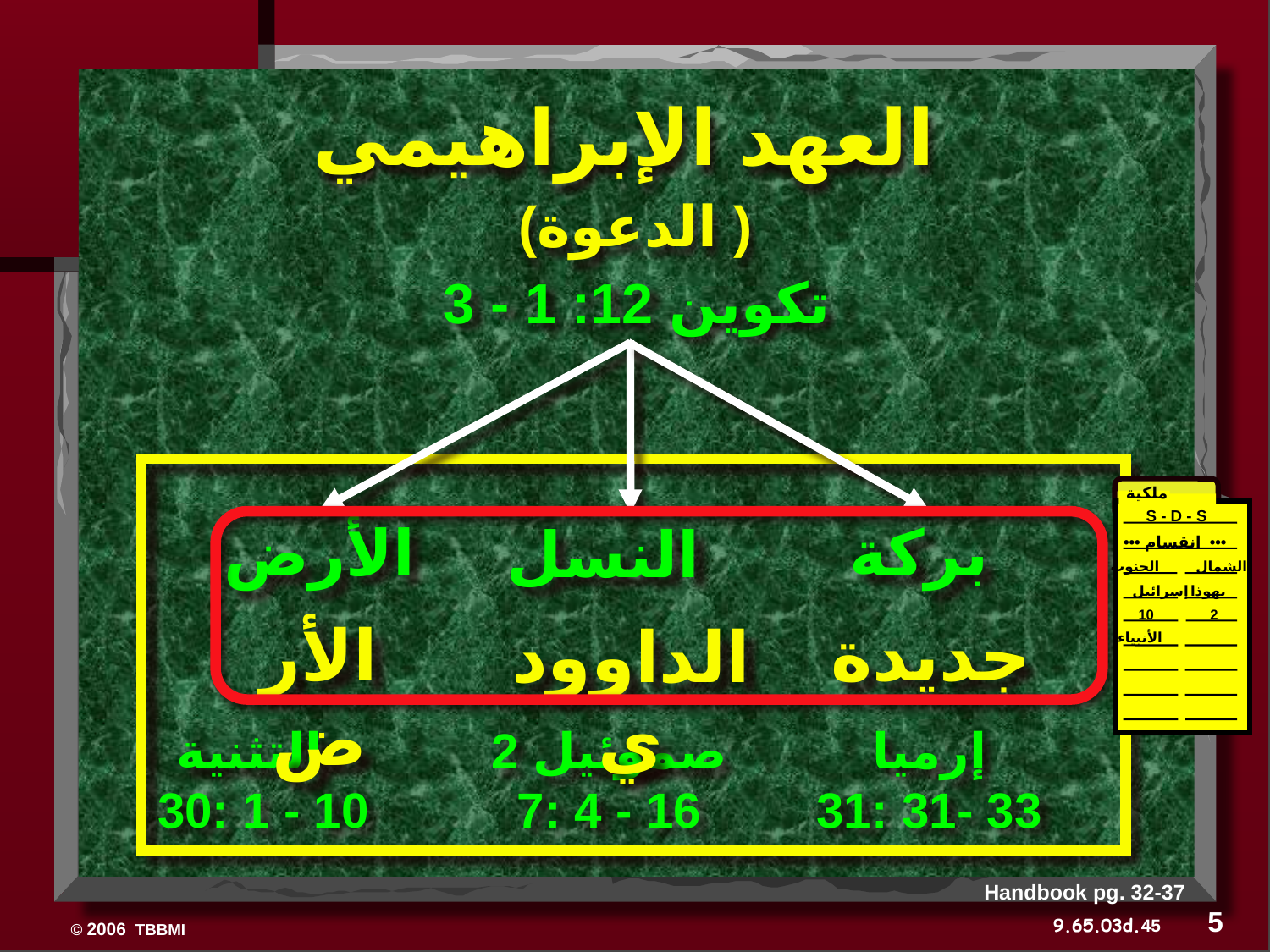

العهد الإبراهيمي
(الدعوة )
تكوين 12: 1 - 3

ملكية

S - D - S

 ••• انقسام  •••

الشمال         الجنوب

إسرائيل
  يهوذا
10              2

الأنبياء

بركة
الأرض
النسل
الأرض
جديدة
الداوودي
إرميا
31: 31- 33
التثنية
30: 1 - 10
2 صموئيل
7: 4 - 16

Handbook pg. 32-37
5
45